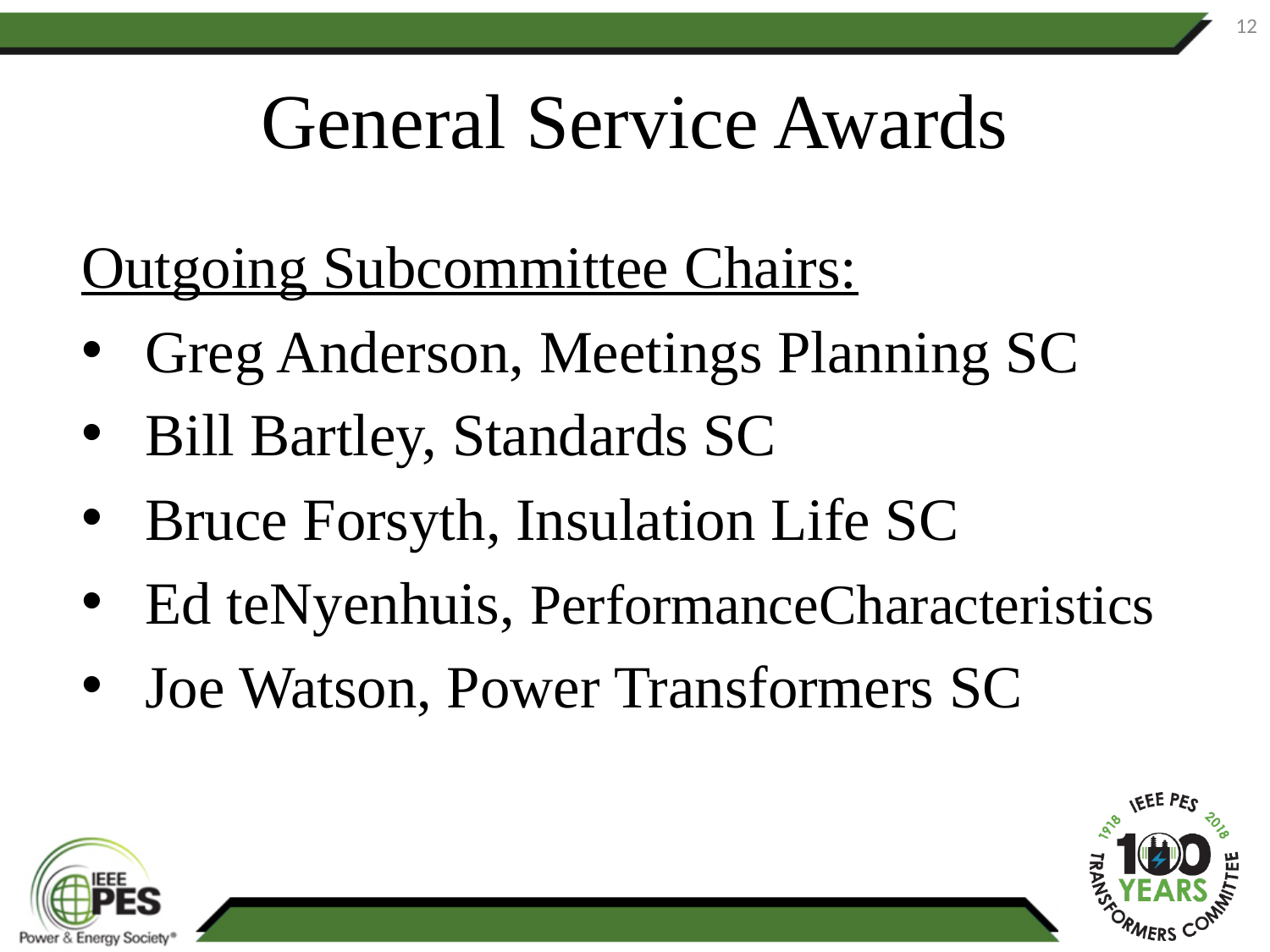

12
# General Service Awards
Outgoing Subcommittee Chairs:
Greg Anderson, Meetings Planning SC
Bill Bartley, Standards SC
Bruce Forsyth, Insulation Life SC
Ed teNyenhuis, PerformanceCharacteristics
Joe Watson, Power Transformers SC